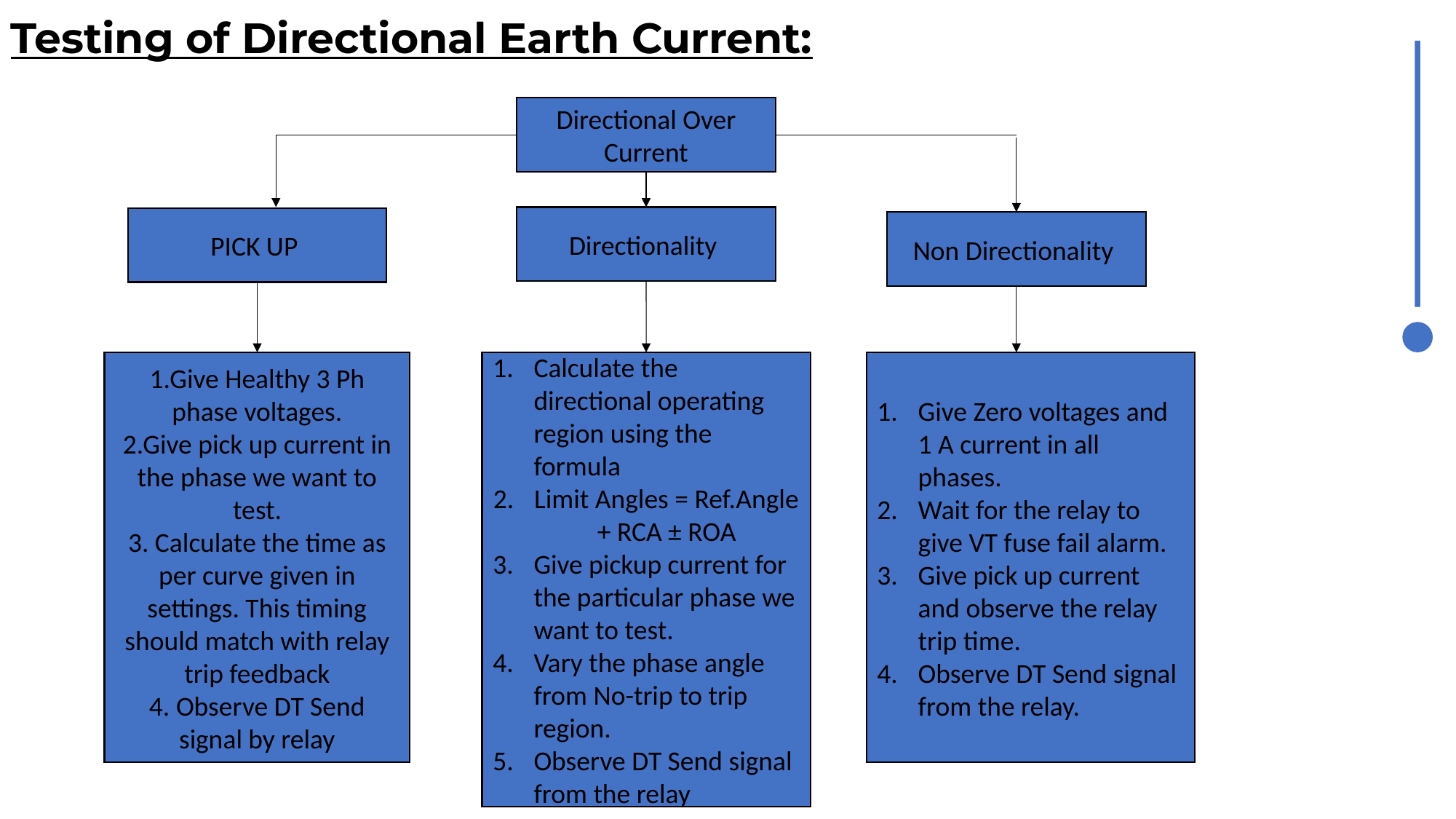

Testing of Directional Earth Current:

Directional Over Current
Directionality
PICK UP
Non Directionality
Calculate the directional operating region using the formula
Limit Angles = Ref.Angle + RCA ± ROA
Give pickup current for the particular phase we want to test.
Vary the phase angle from No-trip to trip region.
Observe DT Send signal from the relay
1.Give Healthy 3 Ph phase voltages.
2.Give pick up current in the phase we want to test.
3. Calculate the time as per curve given in settings. This timing should match with relay trip feedback
4. Observe DT Send signal by relay
Give Zero voltages and 1 A current in all phases.
Wait for the relay to give VT fuse fail alarm.
Give pick up current and observe the relay trip time.
Observe DT Send signal from the relay.